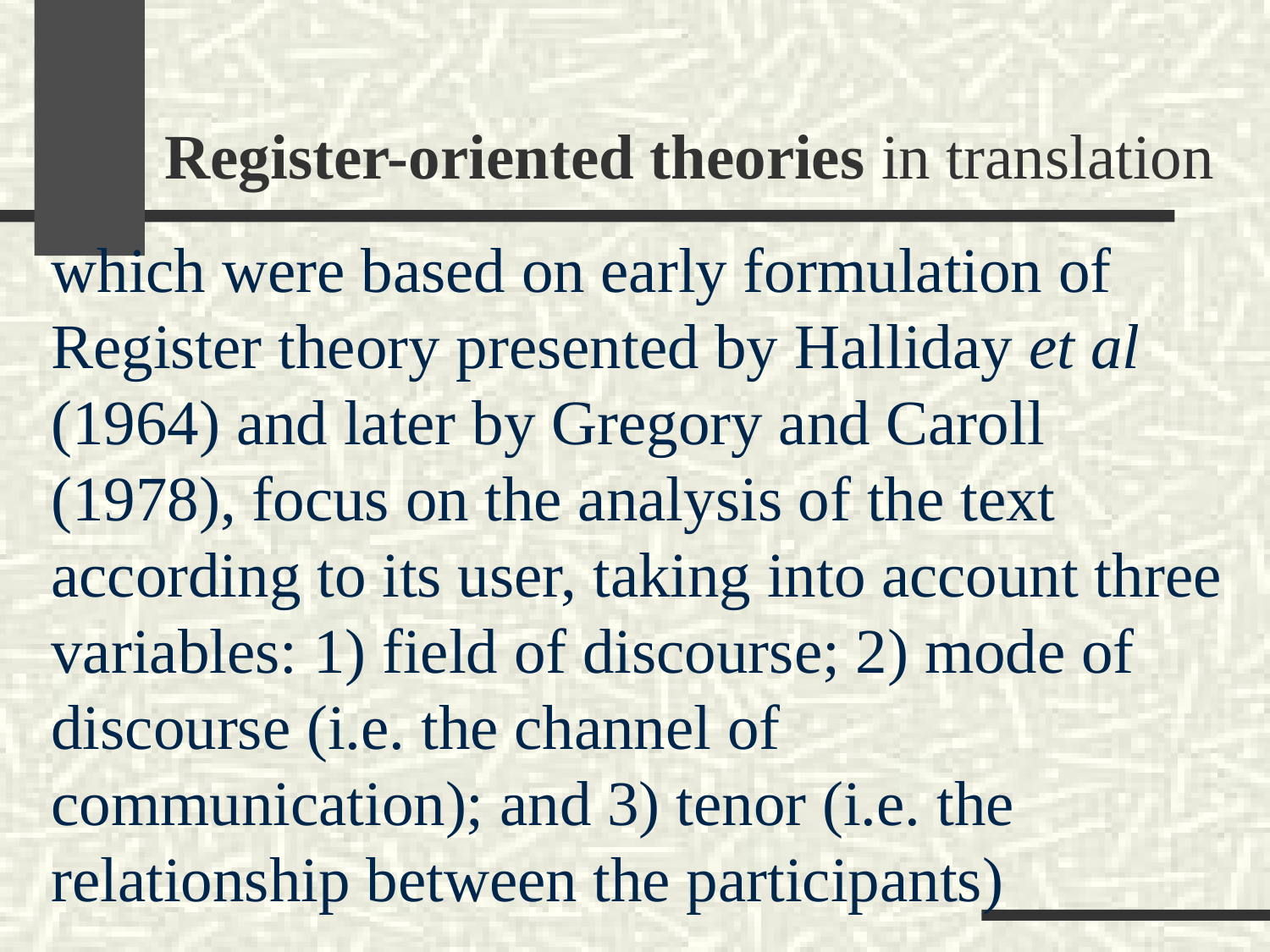

# Register-oriented theories in translation
which were based on early formulation of Register theory presented by Halliday et al (1964) and later by Gregory and Caroll (1978), focus on the analysis of the text according to its user, taking into account three variables: 1) field of discourse; 2) mode of discourse (i.e. the channel of communication); and 3) tenor (i.e. the relationship between the participants)